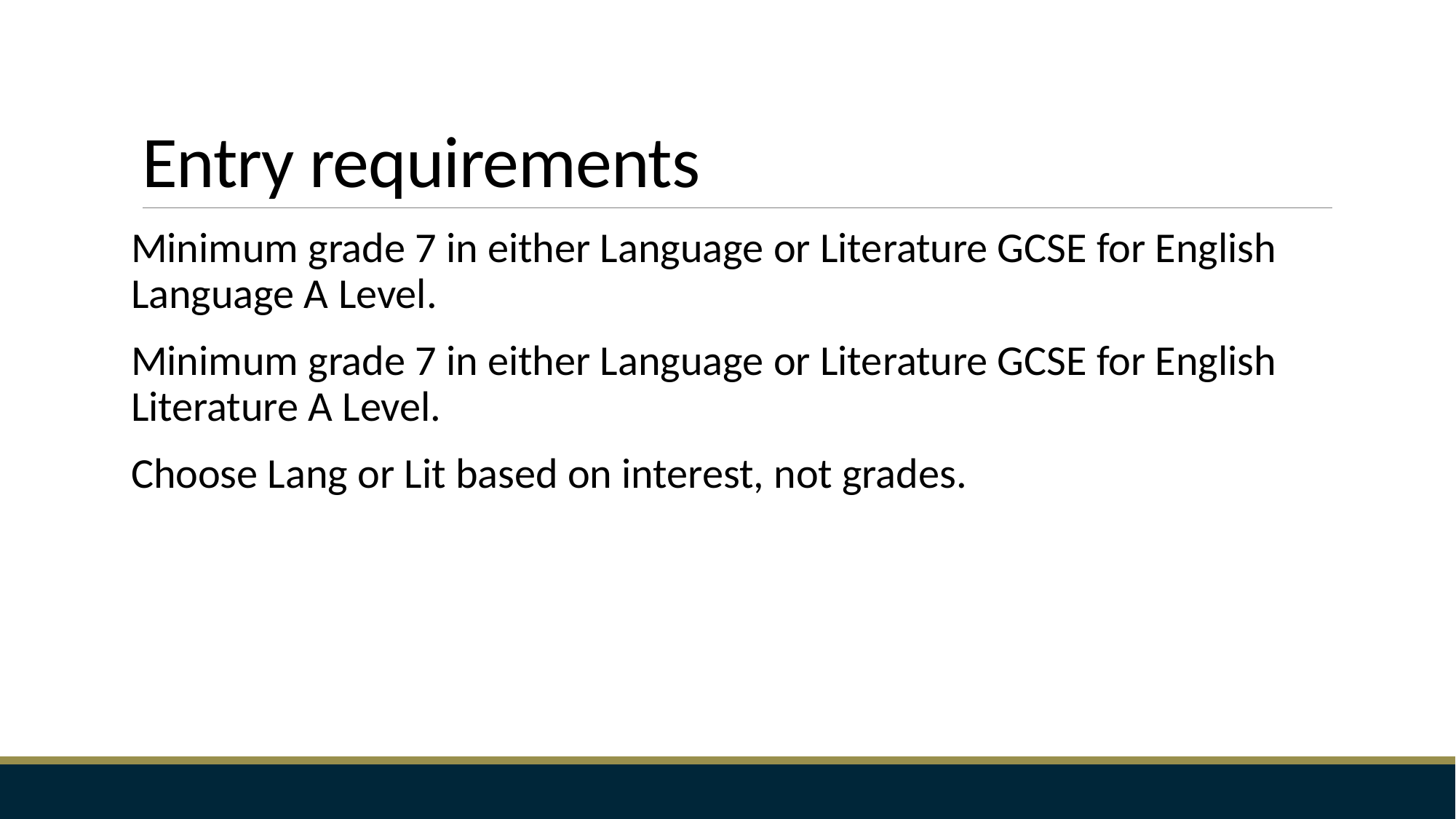

# Entry requirements
Minimum grade 7 in either Language or Literature GCSE for English Language A Level.
Minimum grade 7 in either Language or Literature GCSE for English Literature A Level.
Choose Lang or Lit based on interest, not grades.